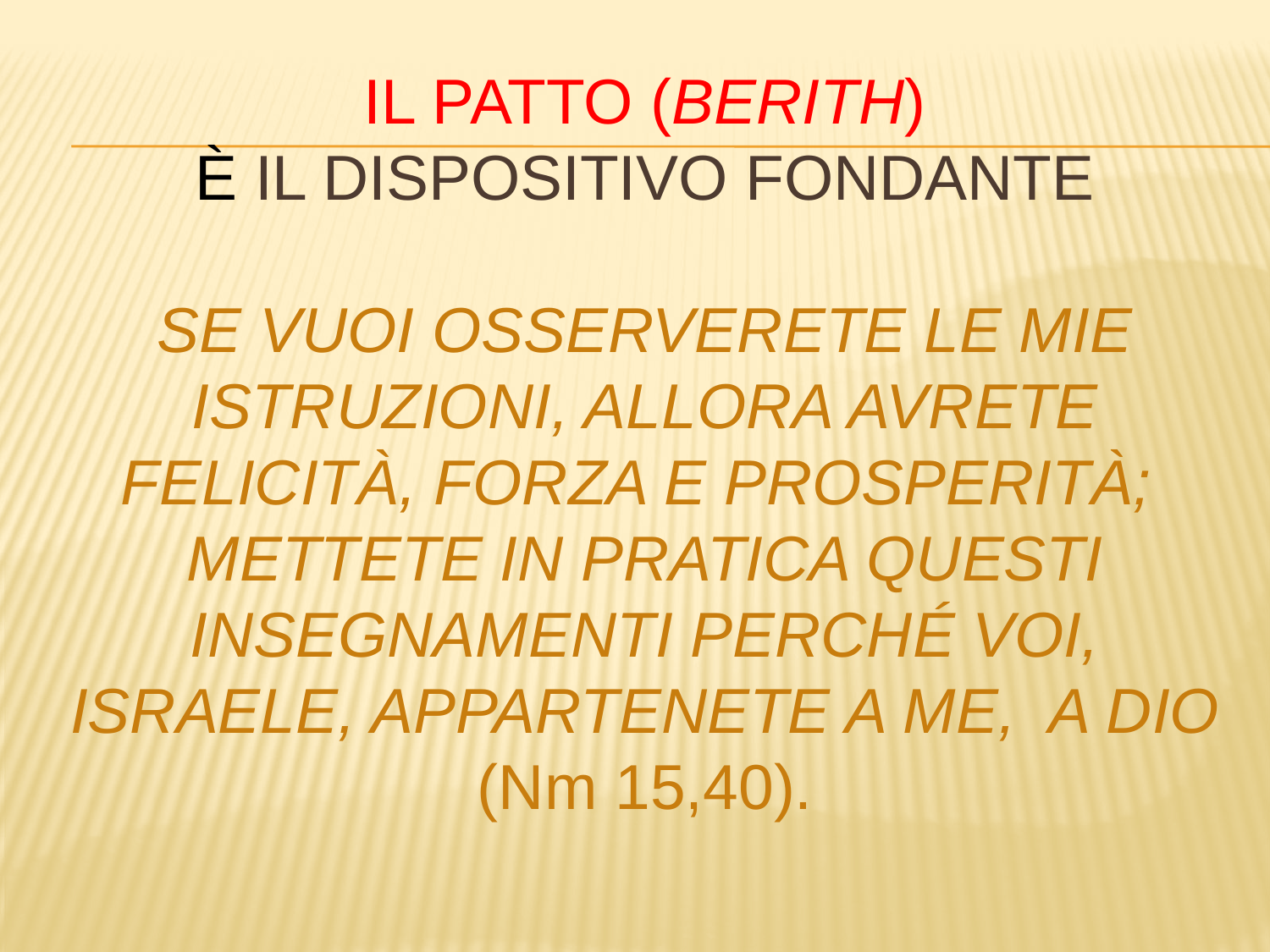

# il patto (berith) è il dispositivo fondante se vuoi osserverete le mie istruzioni, allora avrete felicità, forza e prosperità;  mettete in pratica questi insegnamenti perché voi, Israele, appartenete a me,  a Dio (Nm 15,40).